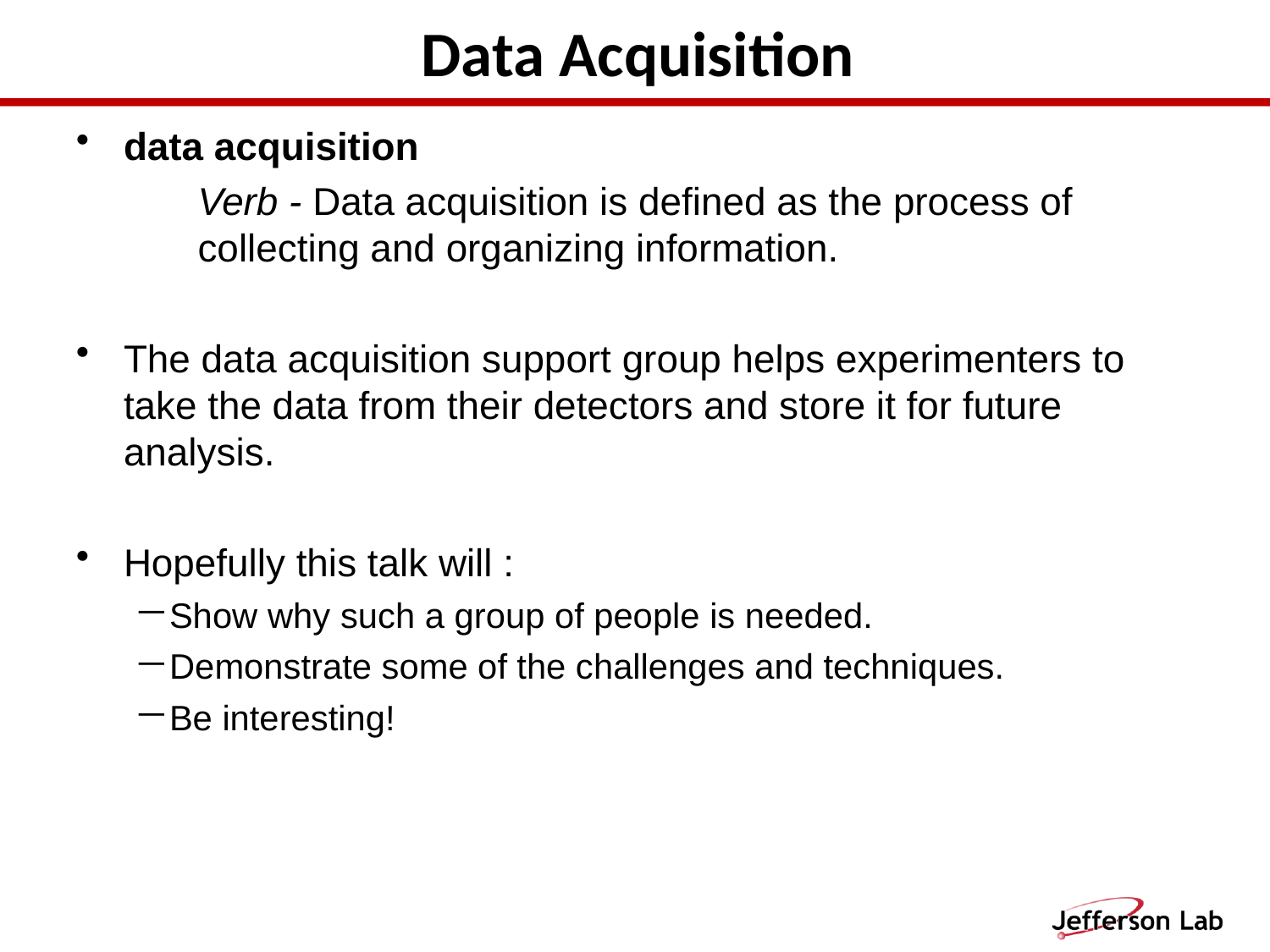

# Data Acquisition
data acquisition
	Verb - Data acquisition is defined as the process of collecting and organizing information.

The data acquisition support group helps experimenters to take the data from their detectors and store it for future analysis.

Hopefully this talk will :
Show why such a group of people is needed.
Demonstrate some of the challenges and techniques.
Be interesting!